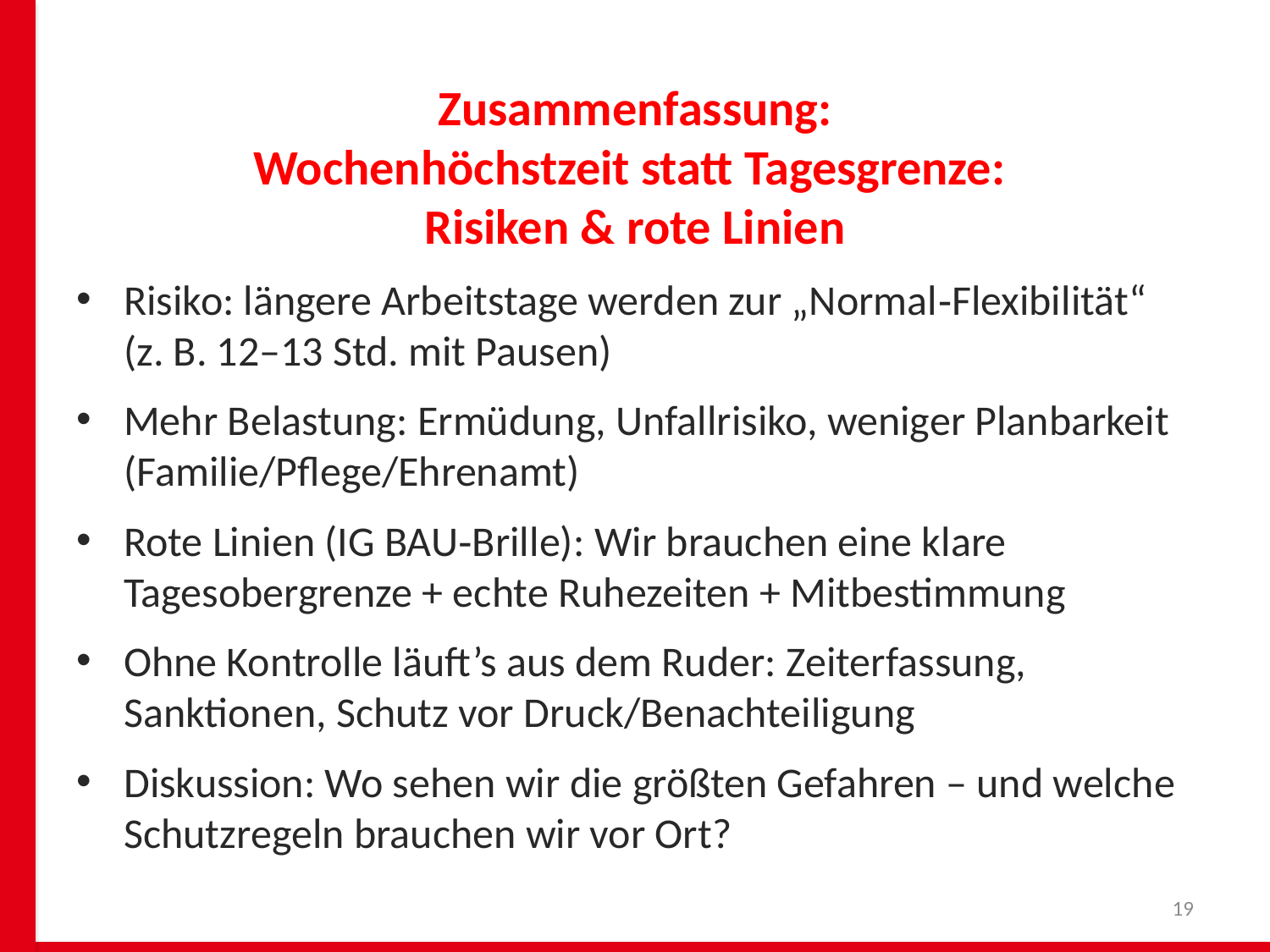

# Zusammenfassung: Wochenhöchstzeit statt Tagesgrenze: Risiken & rote Linien
Risiko: längere Arbeitstage werden zur „Normal‑Flexibilität“ (z. B. 12–13 Std. mit Pausen)
Mehr Belastung: Ermüdung, Unfallrisiko, weniger Planbarkeit (Familie/Pflege/Ehrenamt)
Rote Linien (IG BAU‑Brille): Wir brauchen eine klare Tagesobergrenze + echte Ruhezeiten + Mitbestimmung
Ohne Kontrolle läuft’s aus dem Ruder: Zeiterfassung, Sanktionen, Schutz vor Druck/Benachteiligung
Diskussion: Wo sehen wir die größten Gefahren – und welche Schutzregeln brauchen wir vor Ort?
19